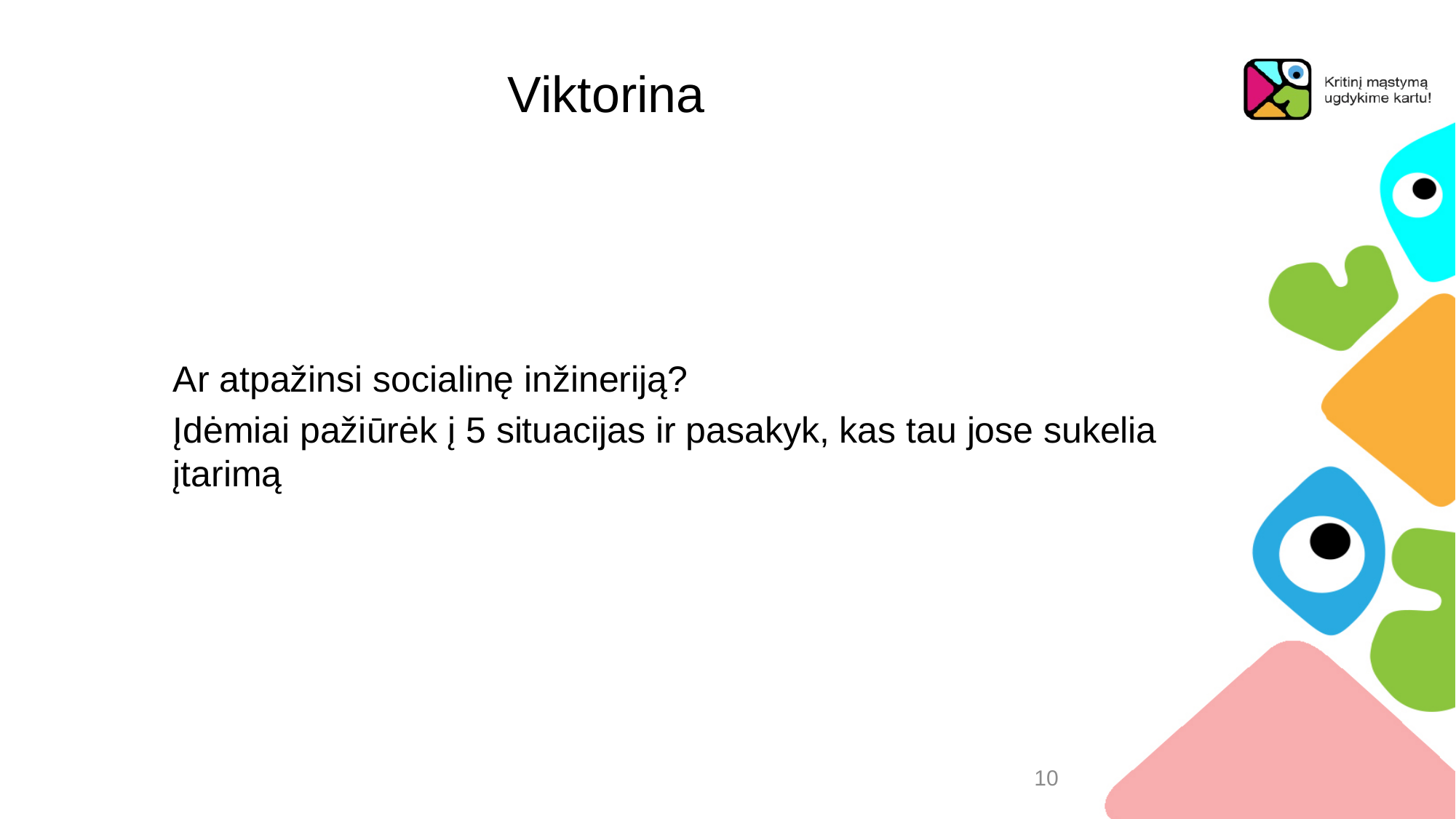

# Viktorina

Ar atpažinsi socialinę inžineriją?
Įdėmiai pažiūrėk į 5 situacijas ir pasakyk, kas tau jose sukelia įtarimą
10